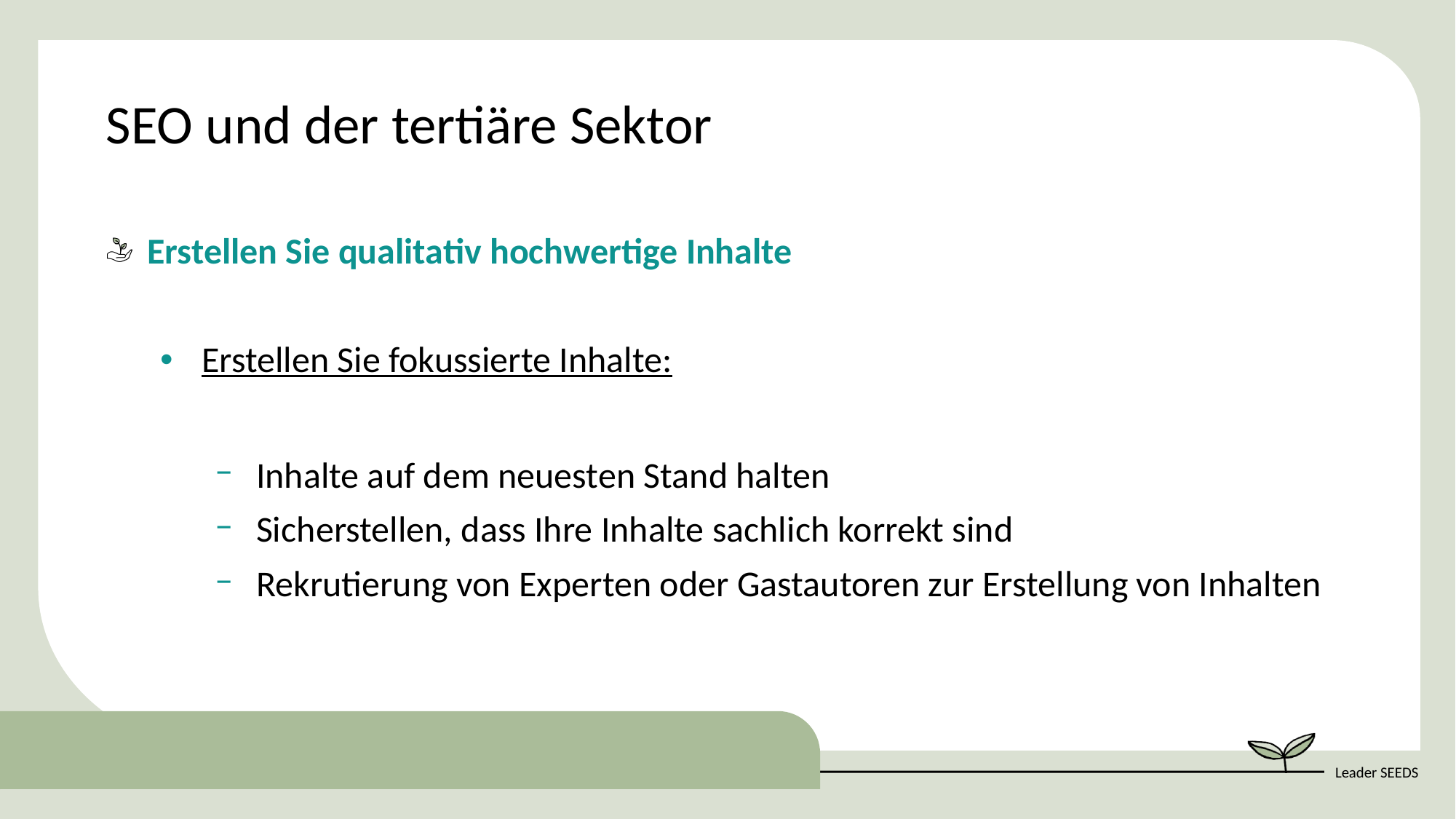

SEO und der tertiäre Sektor

Erstellen Sie qualitativ hochwertige Inhalte

Erstellen Sie fokussierte Inhalte:

Inhalte auf dem neuesten Stand halten
Sicherstellen, dass Ihre Inhalte sachlich korrekt sind
Rekrutierung von Experten oder Gastautoren zur Erstellung von Inhalten